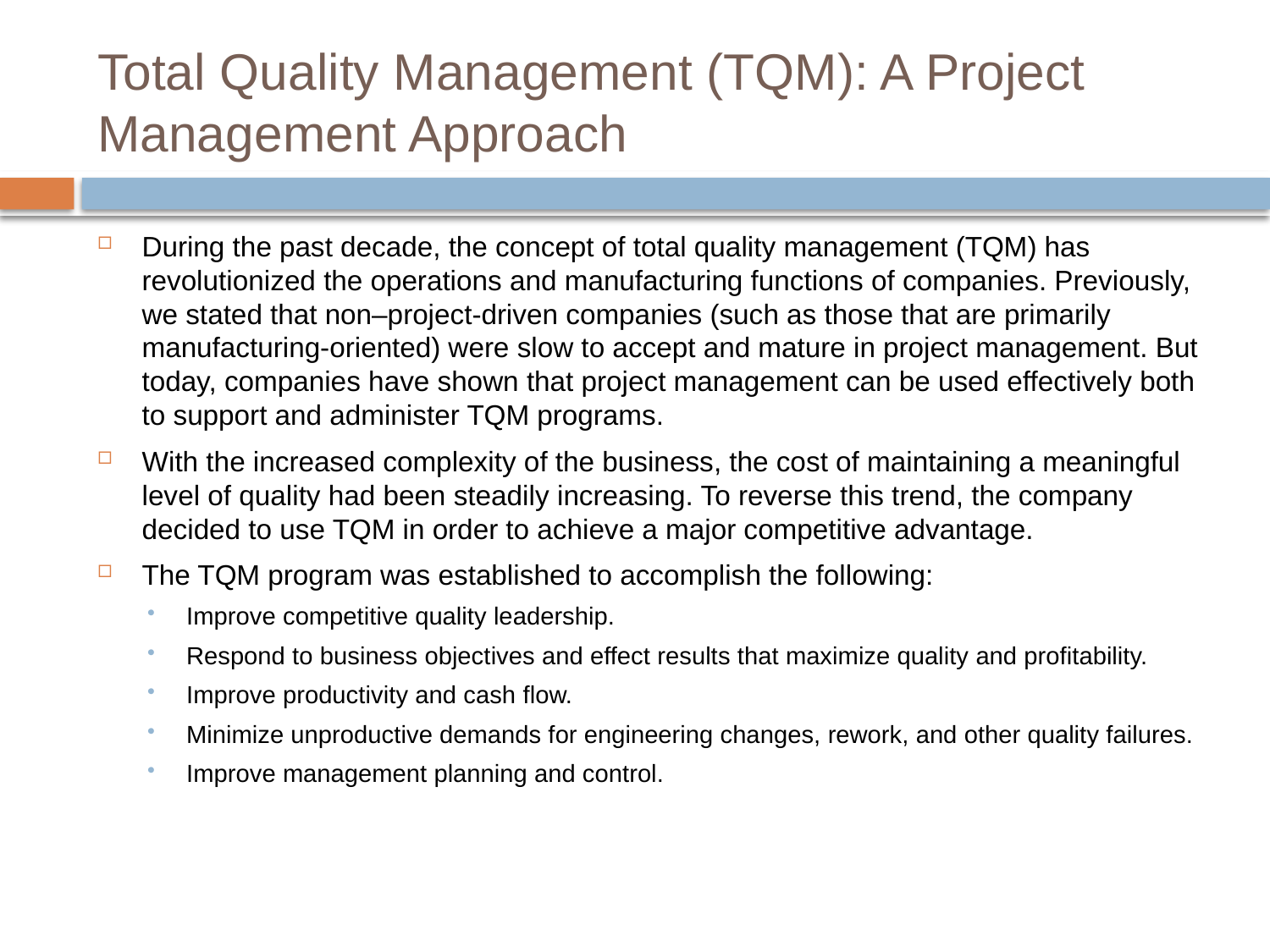

# Total Quality Management (TQM): A Project Management Approach
During the past decade, the concept of total quality management (TQM) has revolutionized the operations and manufacturing functions of companies. Previously, we stated that non–project-driven companies (such as those that are primarily manufacturing-oriented) were slow to accept and mature in project management. But today, companies have shown that project management can be used effectively both to support and administer TQM programs.
With the increased complexity of the business, the cost of maintaining a meaningful level of quality had been steadily increasing. To reverse this trend, the company decided to use TQM in order to achieve a major competitive advantage.
The TQM program was established to accomplish the following:
Improve competitive quality leadership.
Respond to business objectives and effect results that maximize quality and profitability.
Improve productivity and cash flow.
Minimize unproductive demands for engineering changes, rework, and other quality failures.
Improve management planning and control.